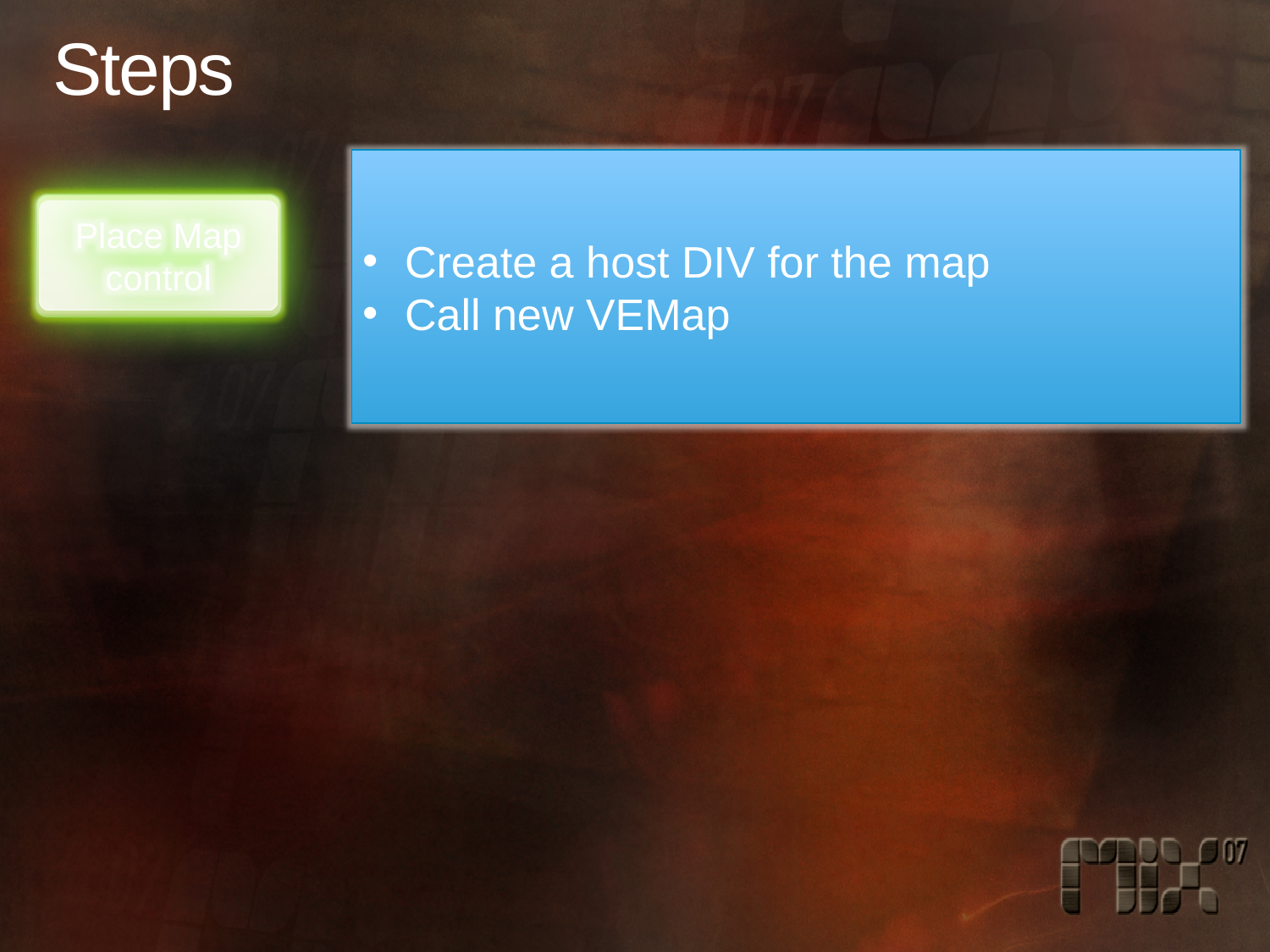

# Steps
 Create a host DIV for the map
 Call new VEMap

Place Map control